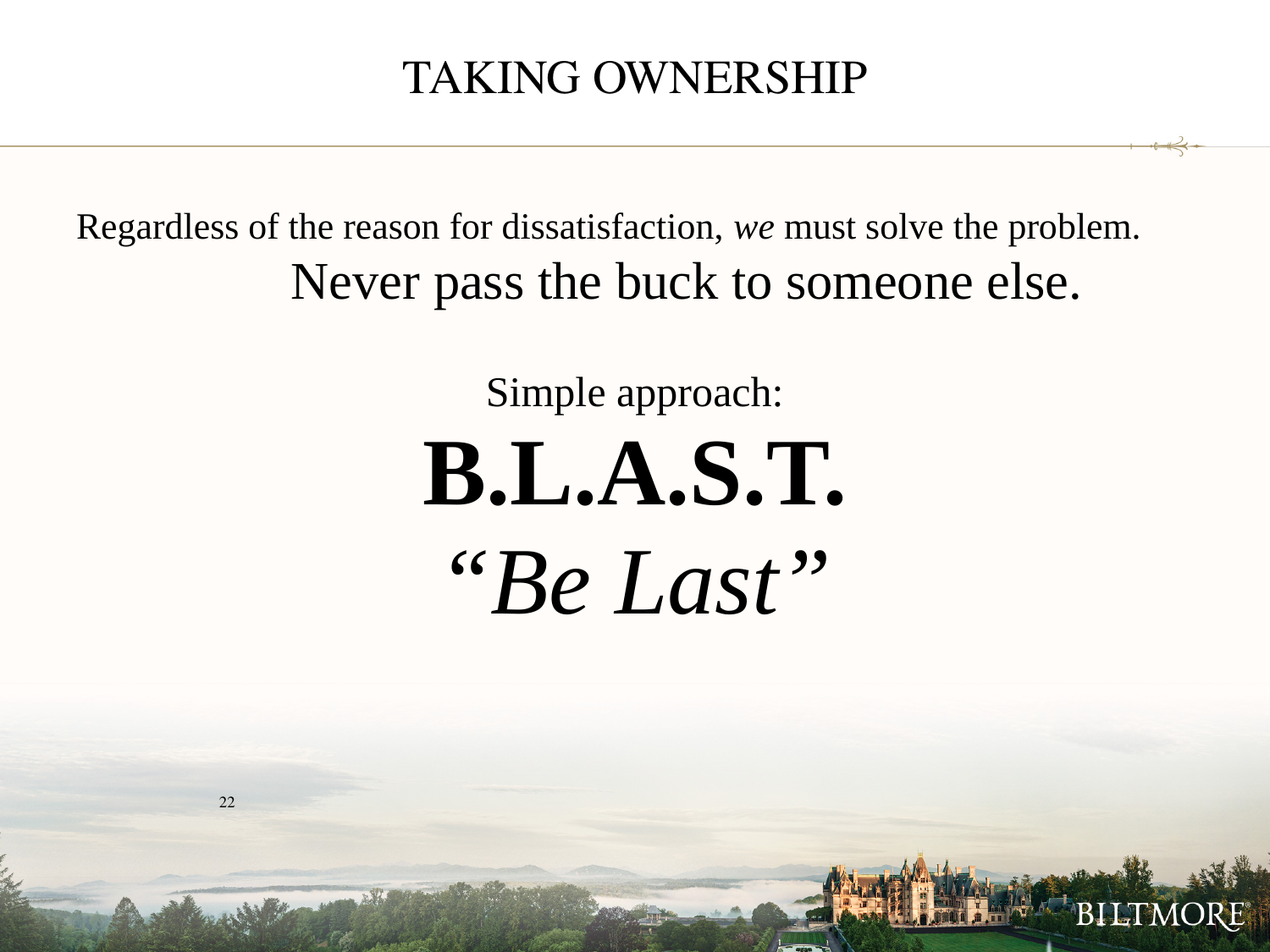

# TAKING OWNERSHIP
Regardless of the reason for dissatisfaction, we must solve the problem.
	     Never pass the buck to someone else.

Simple approach:
B.L.A.S.T.
“Be Last”

22